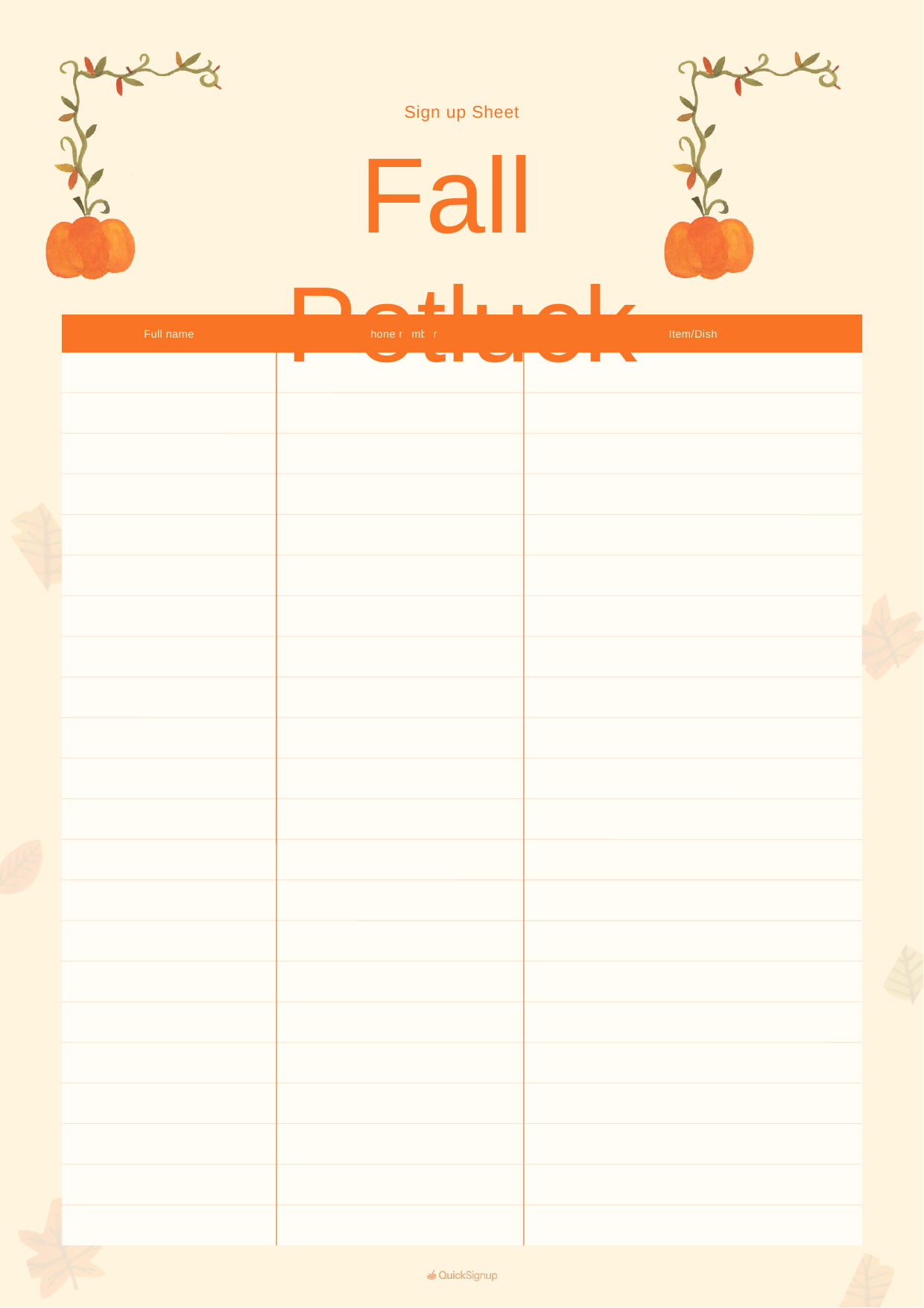

Sign up Sheet
Fall  Potluck

Full name
Phone number
Item/Dish